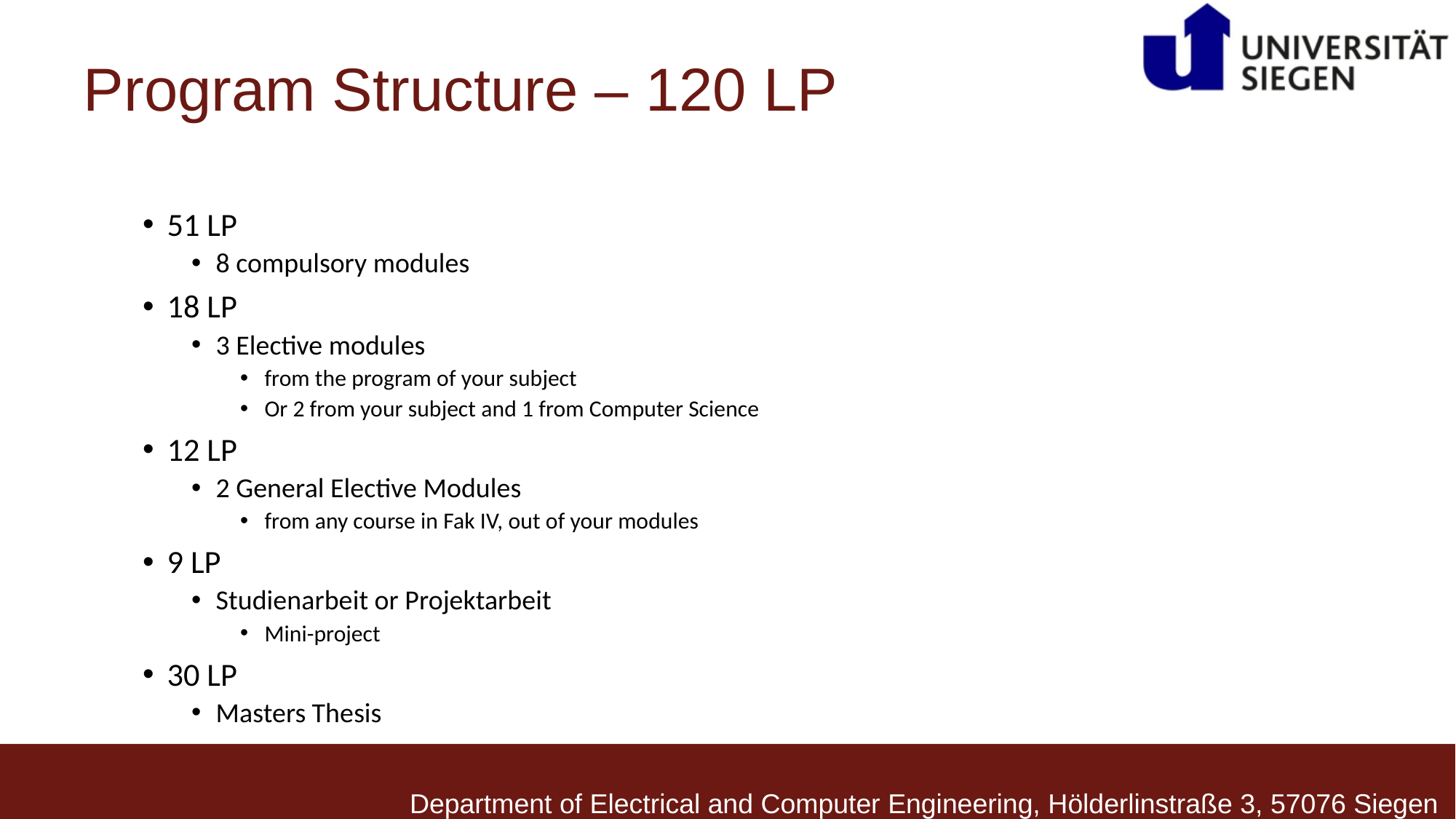

Program Structure – 120 LP
51 LP
8 compulsory modules
18 LP
3 Elective modules
from the program of your subject
Or 2 from your subject and 1 from Computer Science
12 LP
2 General Elective Modules
from any course in Fak IV, out of your modules
9 LP
Studienarbeit or Projektarbeit
Mini-project
30 LP
Masters Thesis